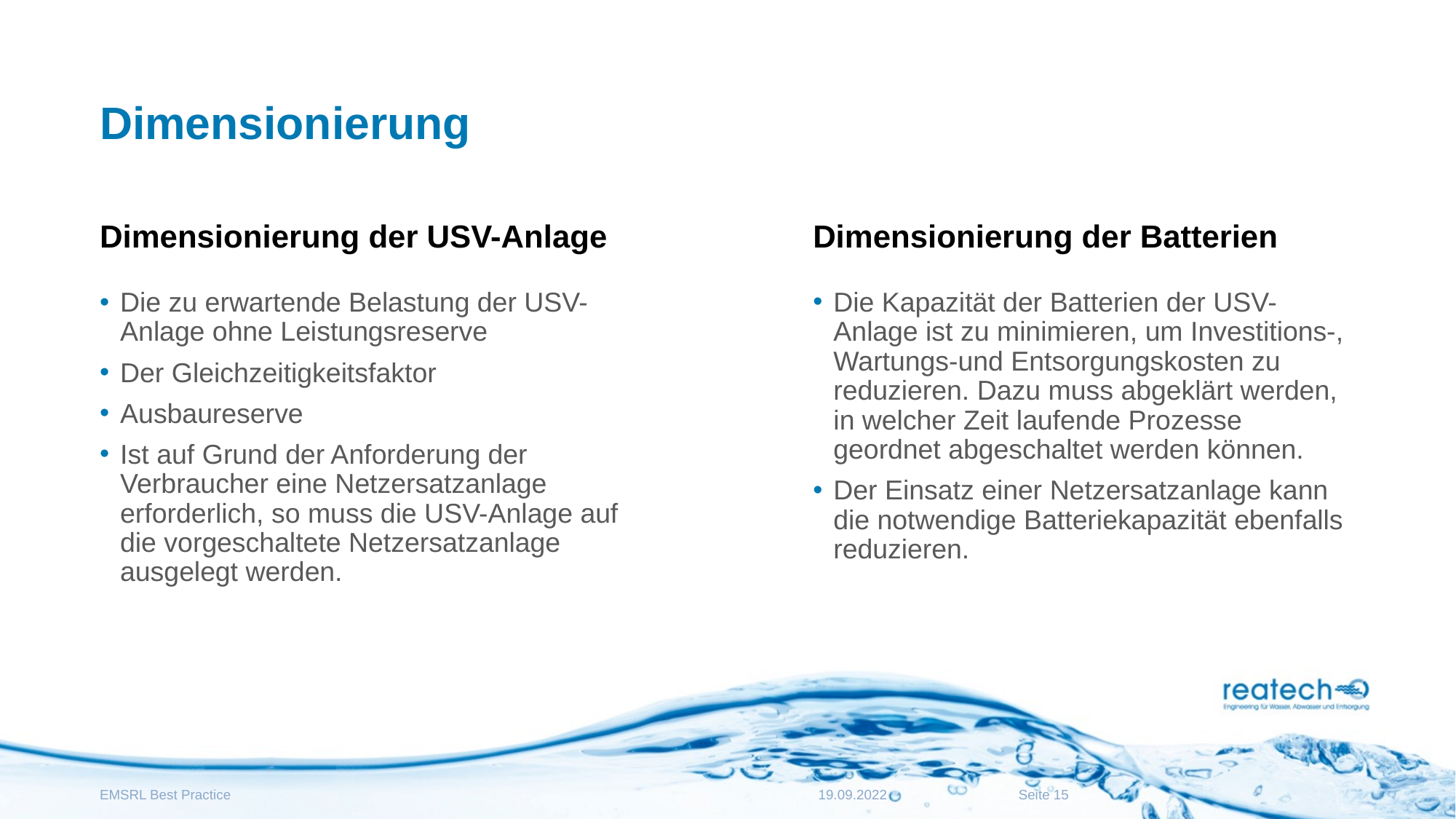

# Dimensionierung
Dimensionierung der USV-Anlage
Dimensionierung der Batterien
Die zu erwartende Belastung der USV-Anlage ohne Leistungsreserve
Der Gleichzeitigkeitsfaktor
Ausbaureserve
Ist auf Grund der Anforderung der Verbraucher eine Netzersatzanlage erforderlich, so muss die USV-Anlage auf die vorgeschaltete Netzersatzanlage ausgelegt werden.
Die Kapazität der Batterien der USV-Anlage ist zu minimieren, um Investitions-, Wartungs-und Entsorgungskosten zu reduzieren. Dazu muss abgeklärt werden, in welcher Zeit laufende Prozesse geordnet abgeschaltet werden können.
Der Einsatz einer Netzersatzanlage kann die notwendige Batteriekapazität ebenfalls reduzieren.
19.09.2022
EMSRL Best Practice
Seite 15